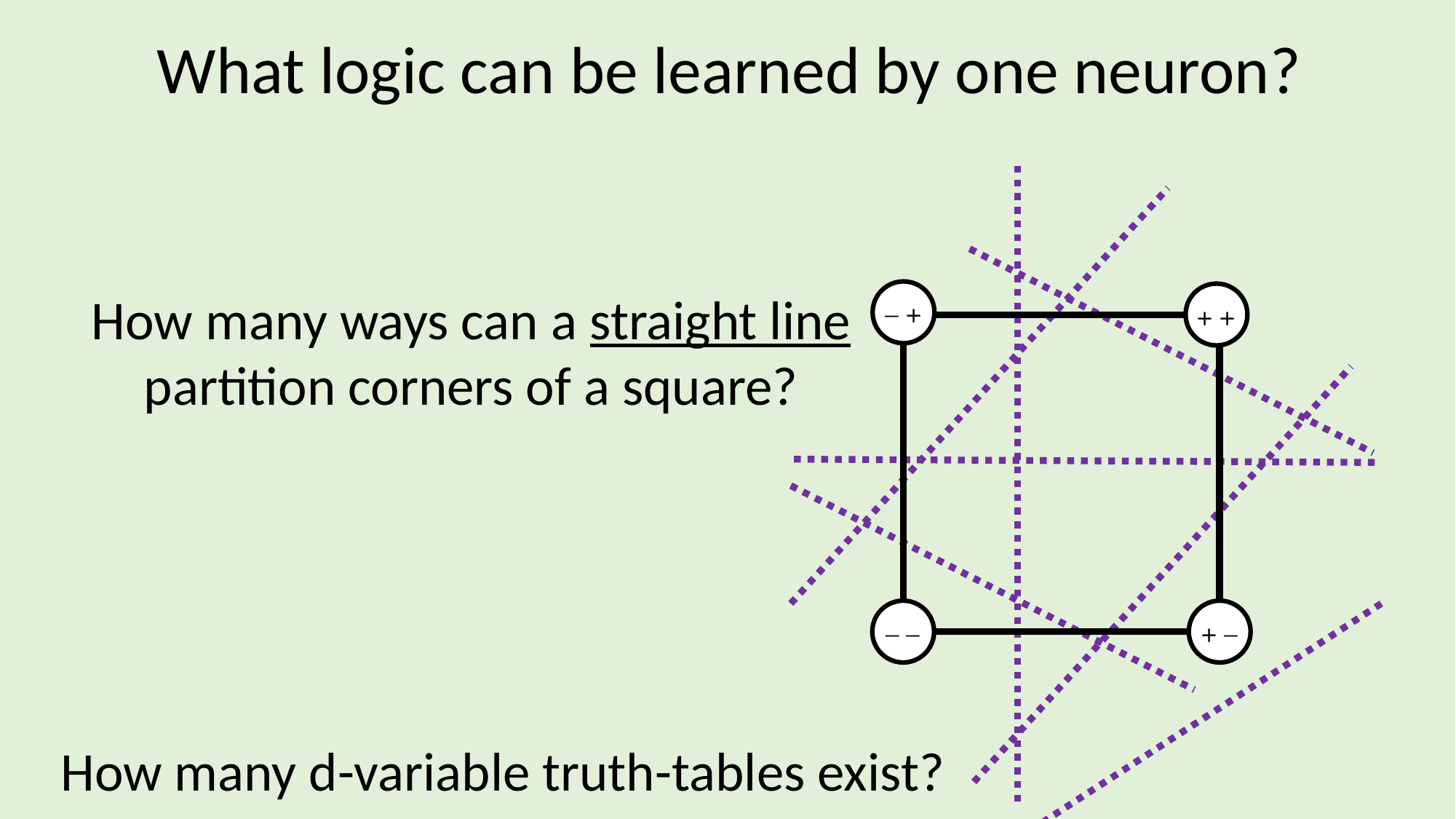

# What logic can be learned by one neuron?
How many ways can a straight line
partition corners of a square?
– +
+ +

– –
+ –
How many d-variable truth-tables exist?